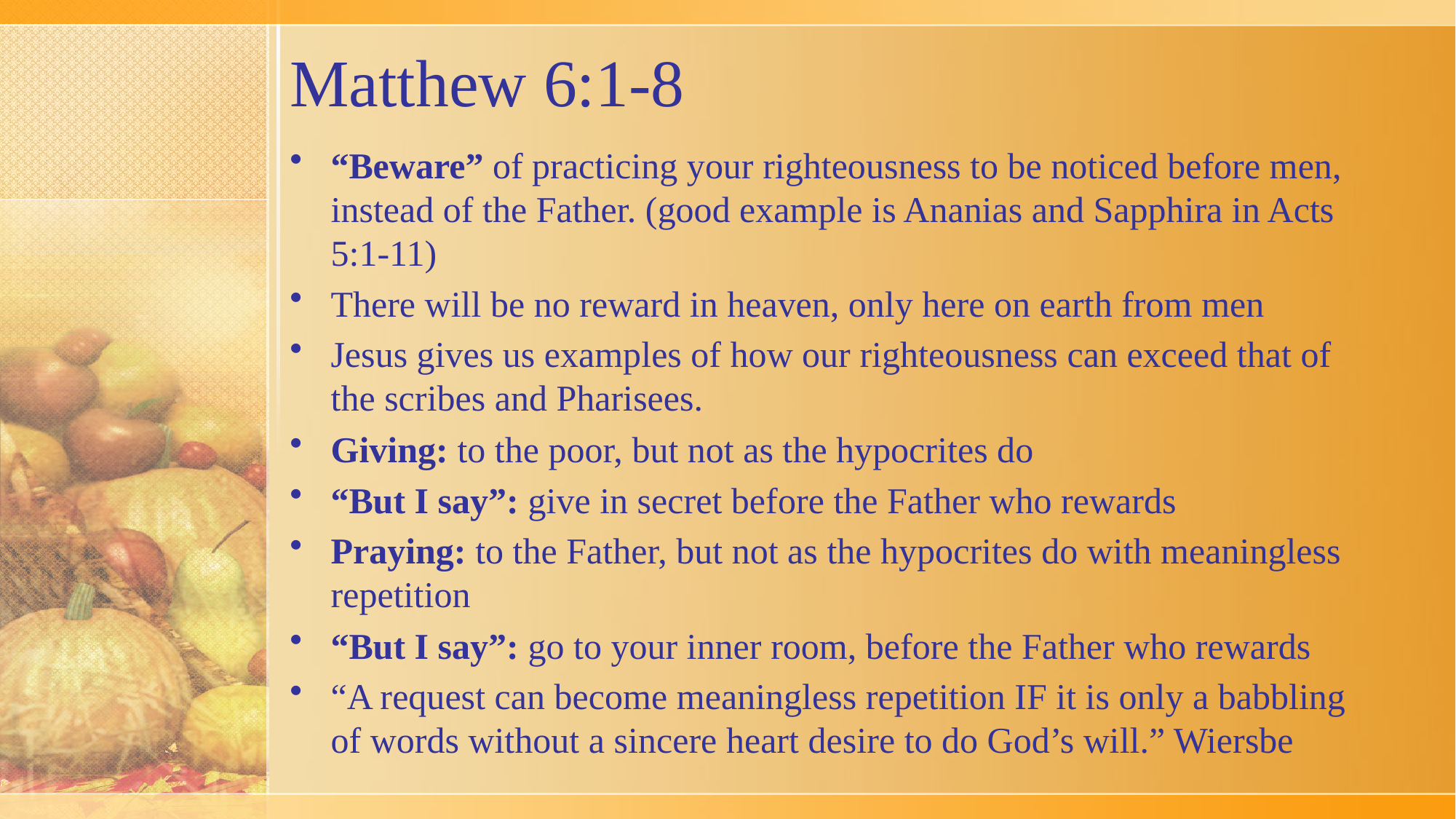

# Matthew 6:1-8
“Beware” of practicing your righteousness to be noticed before men, instead of the Father. (good example is Ananias and Sapphira in Acts 5:1-11)
There will be no reward in heaven, only here on earth from men
Jesus gives us examples of how our righteousness can exceed that of the scribes and Pharisees.
Giving: to the poor, but not as the hypocrites do
“But I say”: give in secret before the Father who rewards
Praying: to the Father, but not as the hypocrites do with meaningless repetition
“But I say”: go to your inner room, before the Father who rewards
“A request can become meaningless repetition IF it is only a babbling of words without a sincere heart desire to do God’s will.” Wiersbe